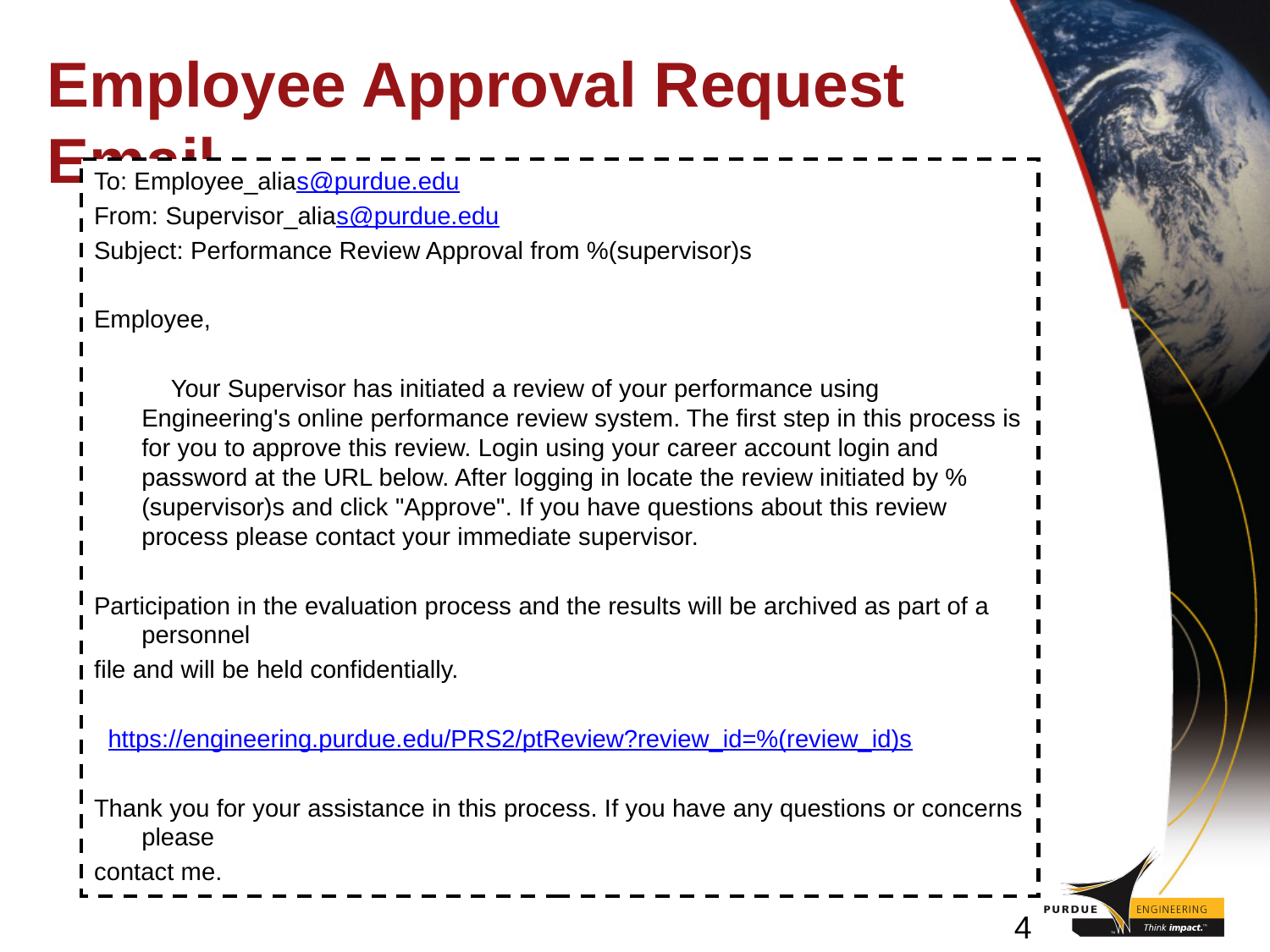

# Employee Approval Request Email
To: Employee_alias@purdue.edu
From: Supervisor_alias@purdue.edu
Subject: Performance Review Approval from %(supervisor)s

Employee,

           Your Supervisor has initiated a review of your performance using Engineering's online performance review system. The first step in this process is for you to approve this review. Login using your career account login and password at the URL below. After logging in locate the review initiated by %(supervisor)s and click "Approve". If you have questions about this review process please contact your immediate supervisor.

Participation in the evaluation process and the results will be archived as part of a personnel
file and will be held confidentially.

  https://engineering.purdue.edu/PRS2/ptReview?review_id=%(review_id)s

Thank you for your assistance in this process. If you have any questions or concerns please
contact me.

4